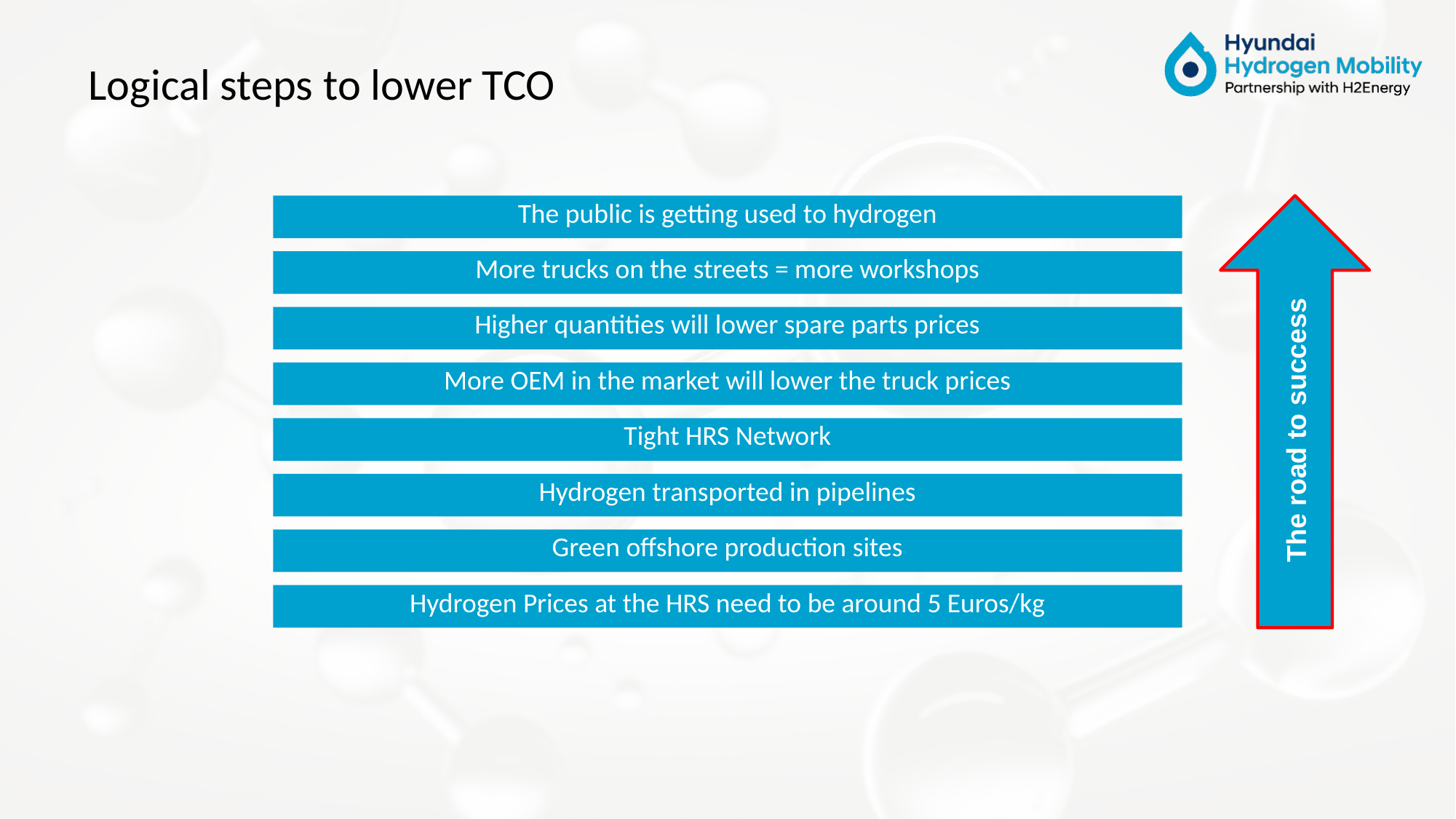

# Logical steps to lower TCO
The public is getting used to hydrogen
More trucks on the streets = more workshops
Higher quantities will lower spare parts prices
The road to success
More OEM in the market will lower the truck prices
Tight HRS Network
Hydrogen transported in pipelines
Green offshore production sites
Hydrogen Prices at the HRS need to be around 5 Euros/kg